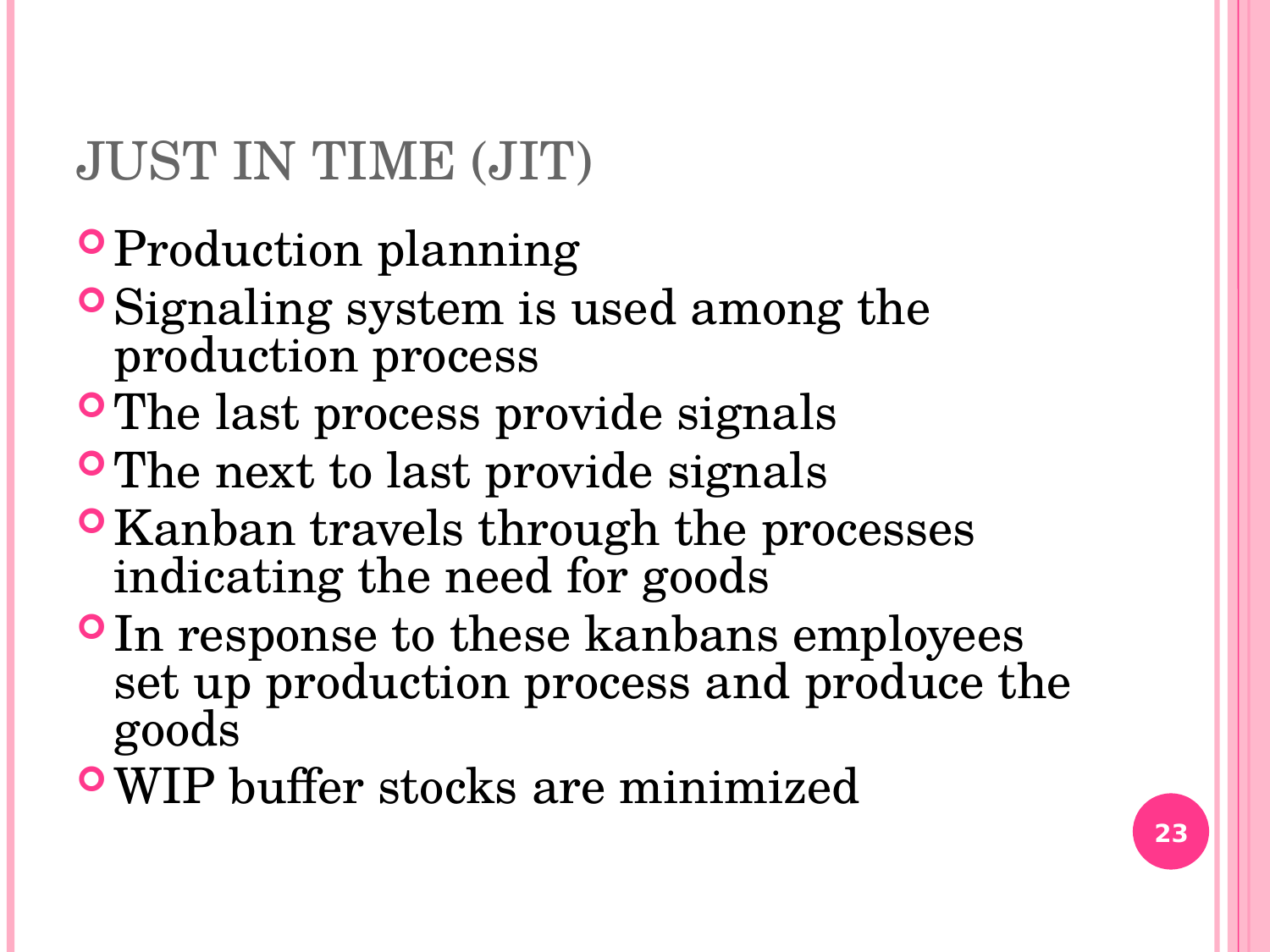

JUST IN TIME (JIT)
Production planning
Signaling system is used among the production process
The last process provide signals
The next to last provide signals
Kanban travels through the processes indicating the need for goods
In response to these kanbans employees set up production process and produce the goods
WIP buffer stocks are minimized
23